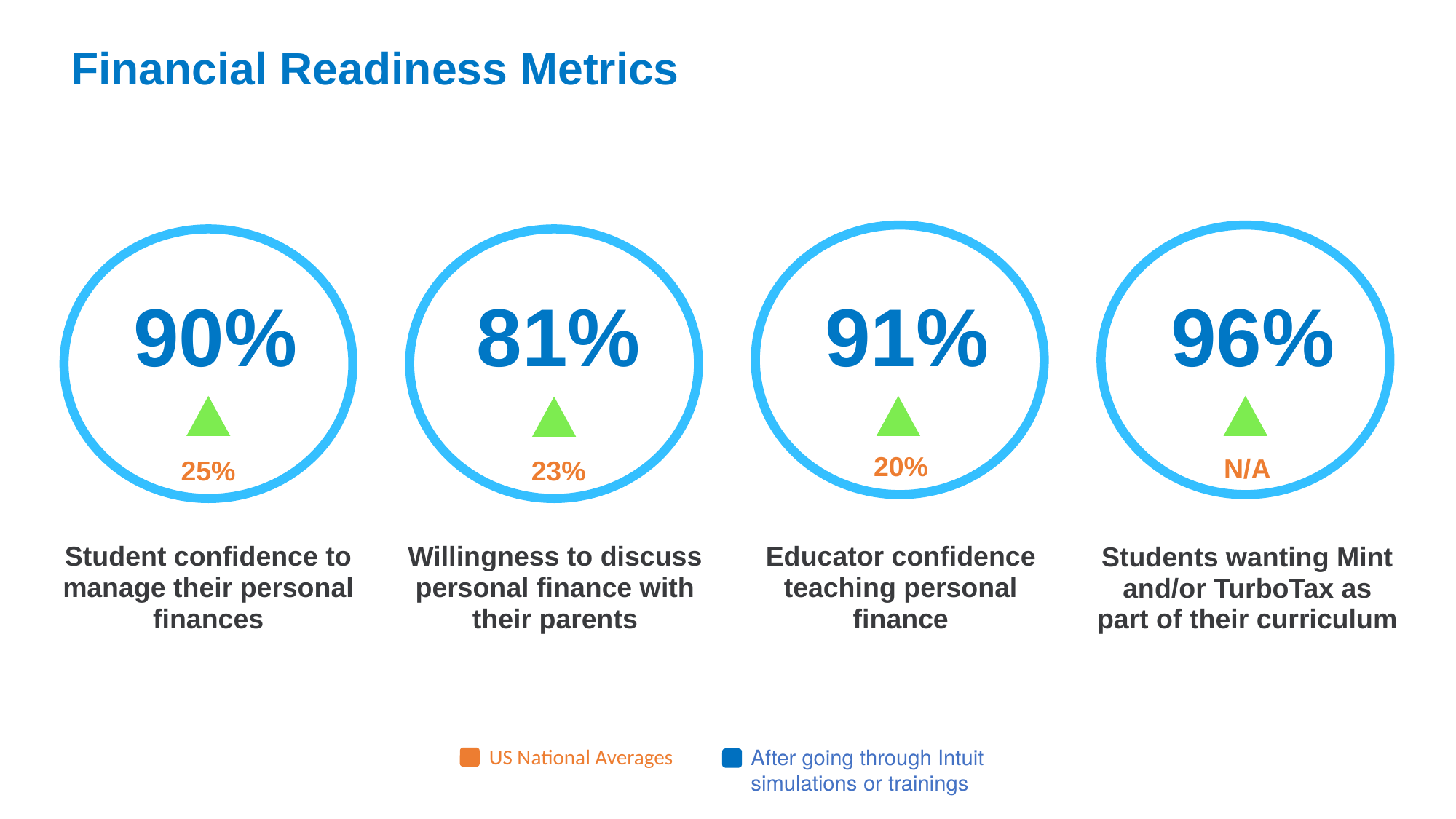

# Financial Readiness Metrics

90%
81%
96%
91%

20%
N/A
25%
23%
Student confidence to manage their personal finances
Willingness to discuss personal finance with their parents
Educator confidence
teaching personal finance
Students wanting Mint and/or TurboTax as part of their curriculum
US National Averages
After going through Intuit simulations or trainings